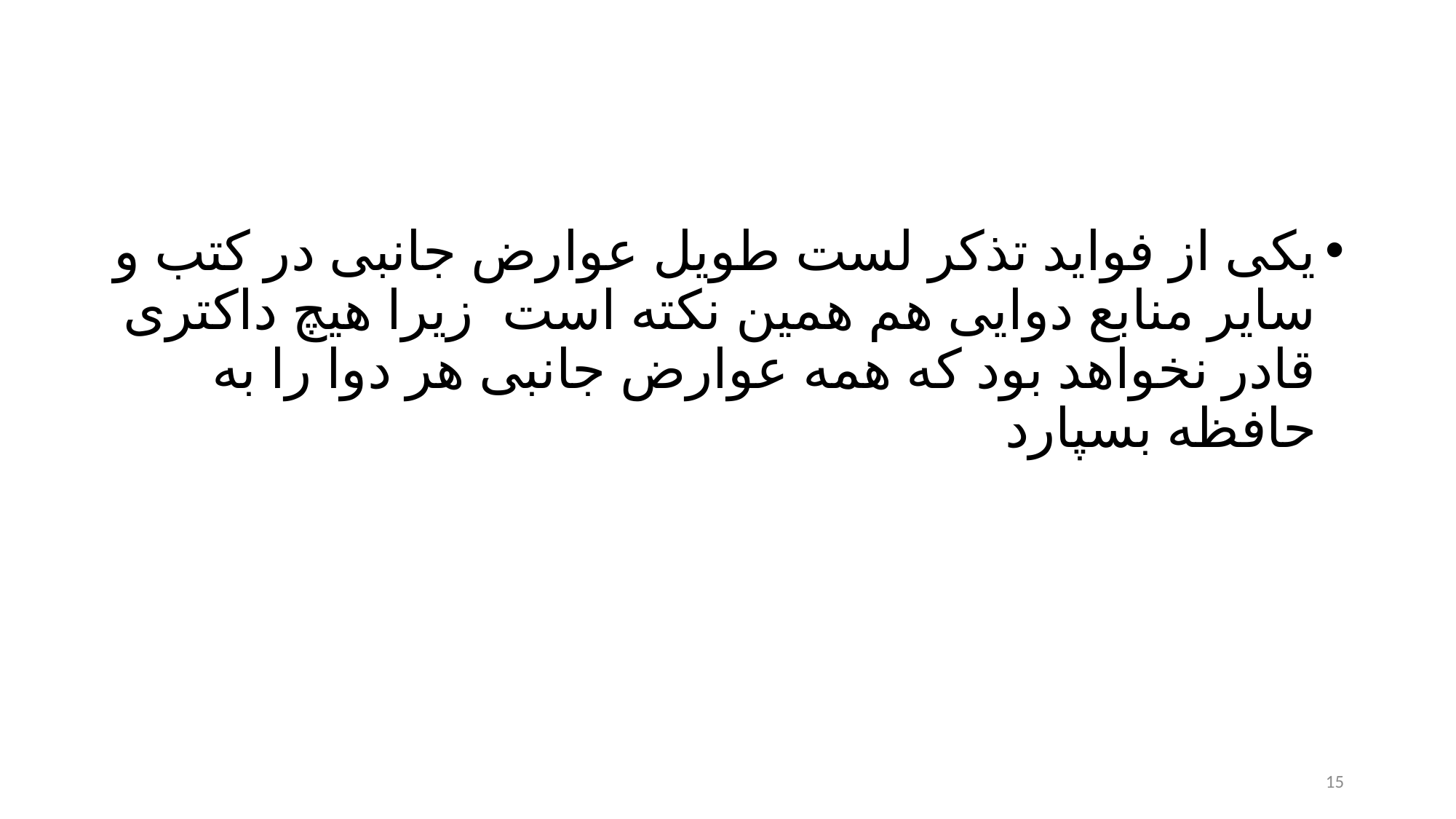

#
یکی از فواید تذکر لست طویل عوارض جانبی در کتب و سایر منابع دوایی هم همین نکته است  زیرا هیچ داکتری قادر نخواهد بود که همه عوارض جانبی هر دوا را به حافظه بسپارد

15